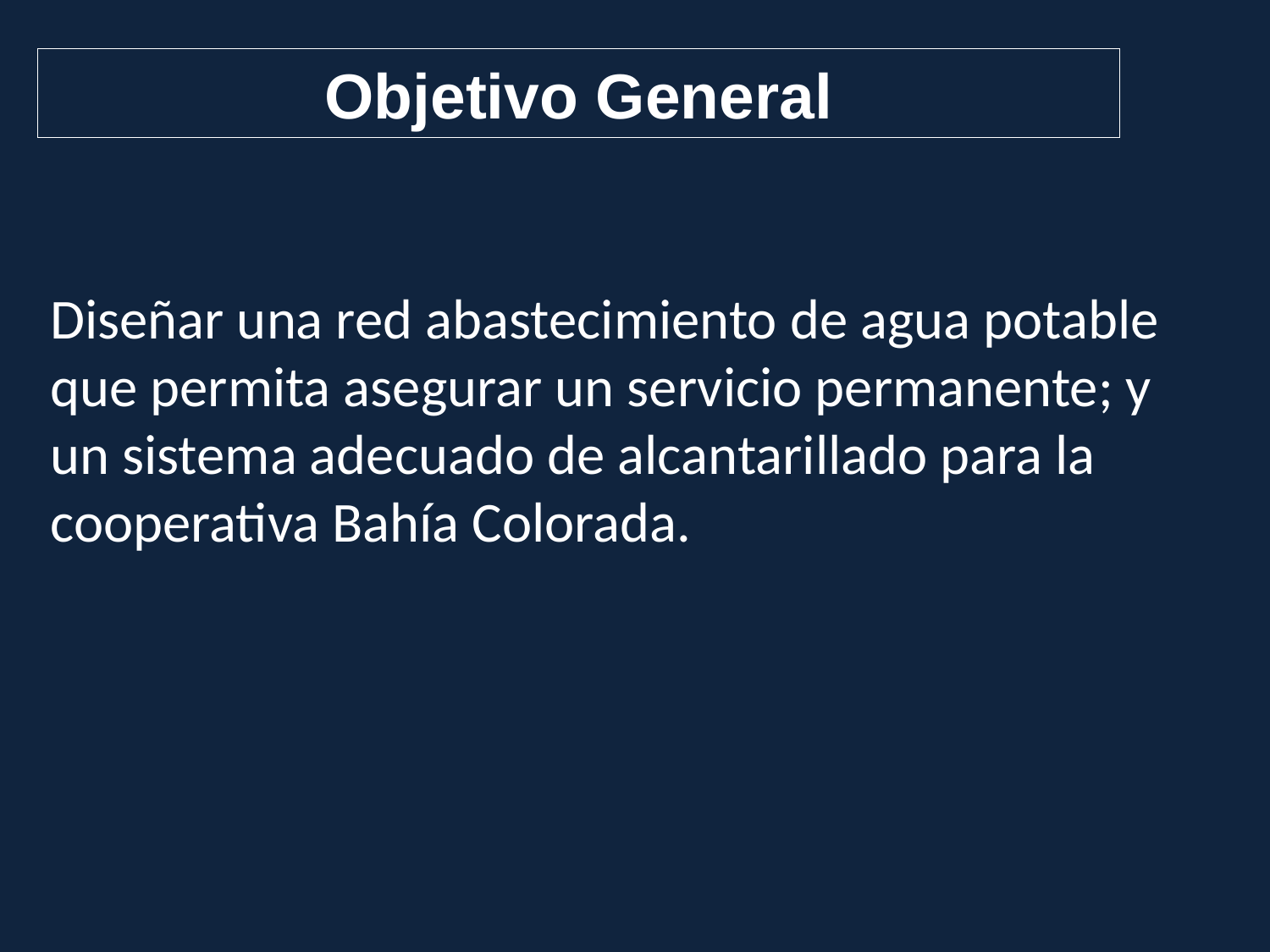

Objetivo General
Diseñar una red abastecimiento de agua potable que permita asegurar un servicio permanente; y un sistema adecuado de alcantarillado para la cooperativa Bahía Colorada.